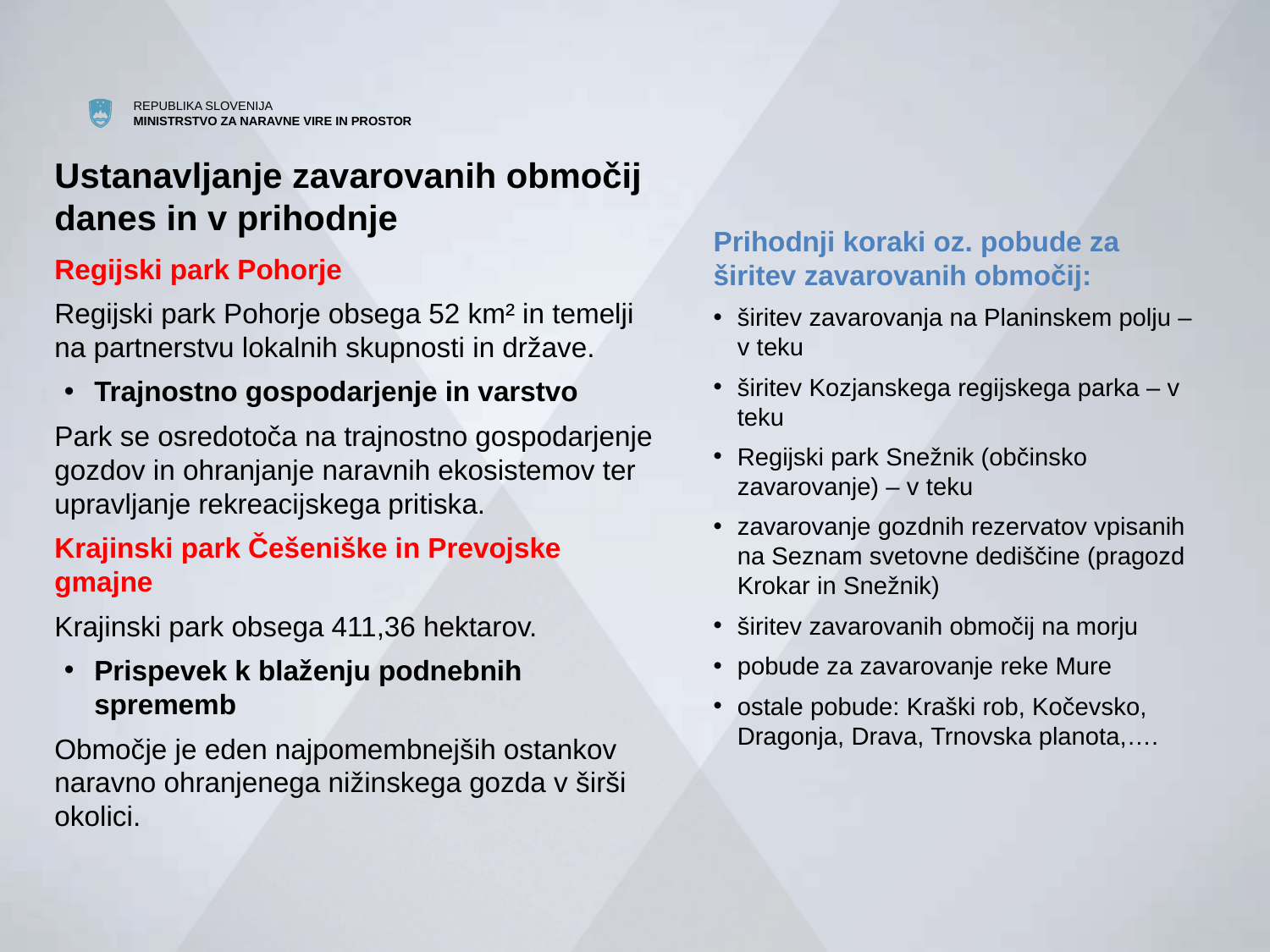

Ustanavljanje zavarovanih območij danes in v prihodnje
#
Prihodnji koraki oz. pobude za širitev zavarovanih območij:
širitev zavarovanja na Planinskem polju – v teku
širitev Kozjanskega regijskega parka – v teku
Regijski park Snežnik (občinsko zavarovanje) – v teku
zavarovanje gozdnih rezervatov vpisanih na Seznam svetovne dediščine (pragozd Krokar in Snežnik)
širitev zavarovanih območij na morju
pobude za zavarovanje reke Mure
ostale pobude: Kraški rob, Kočevsko, Dragonja, Drava, Trnovska planota,….

Regijski park Pohorje
Regijski park Pohorje obsega 52 km² in temelji na partnerstvu lokalnih skupnosti in države.
Trajnostno gospodarjenje in varstvo
Park se osredotoča na trajnostno gospodarjenje gozdov in ohranjanje naravnih ekosistemov ter upravljanje rekreacijskega pritiska.
Krajinski park Češeniške in Prevojske gmajne
Krajinski park obsega 411,36 hektarov.
Prispevek k blaženju podnebnih sprememb
Območje je eden najpomembnejših ostankov naravno ohranjenega nižinskega gozda v širši okolici.